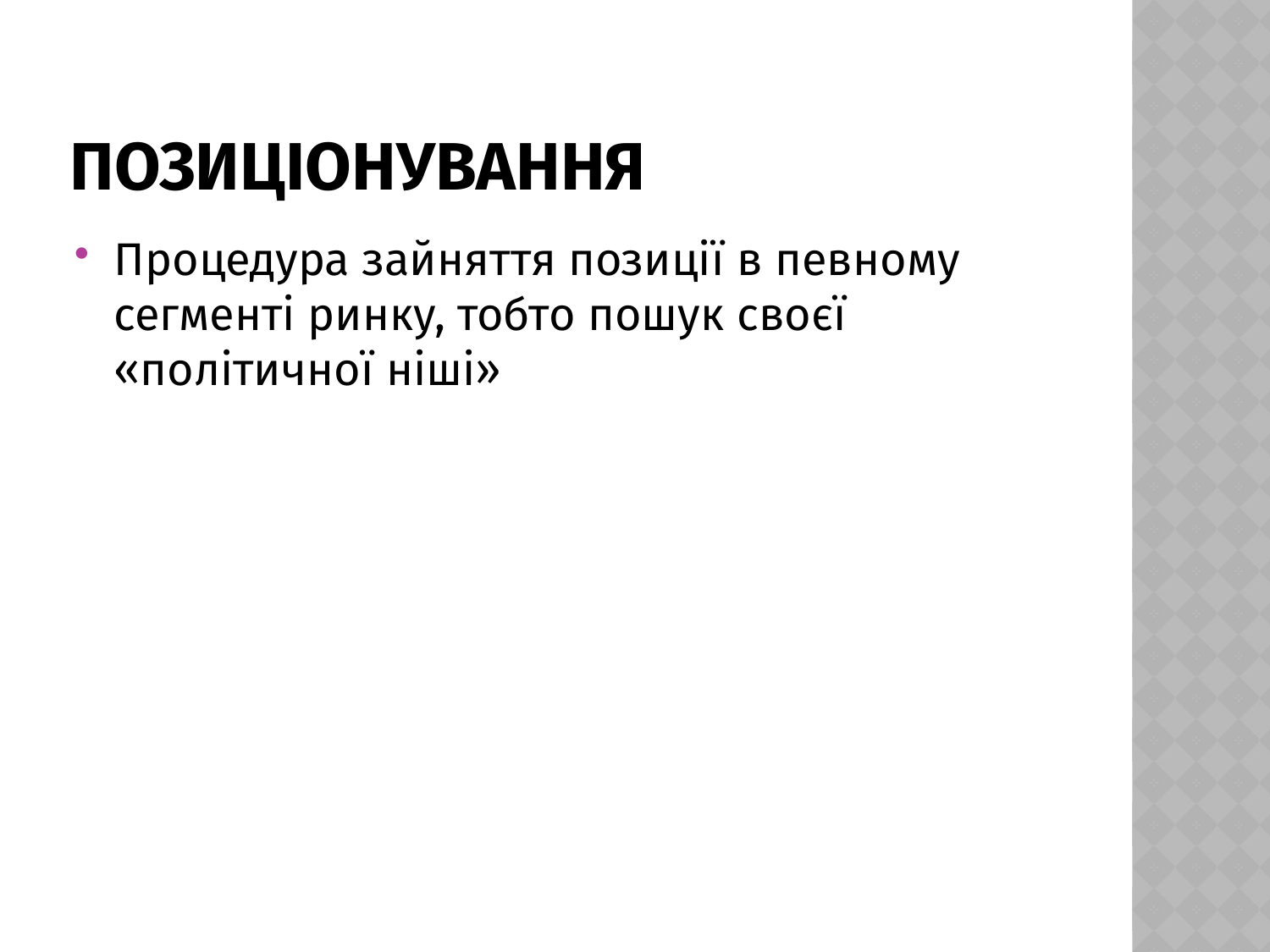

# позиціонування
Процедура зайняття позиції в певному сегменті ринку, тобто пошук своєї «політичної ніші»